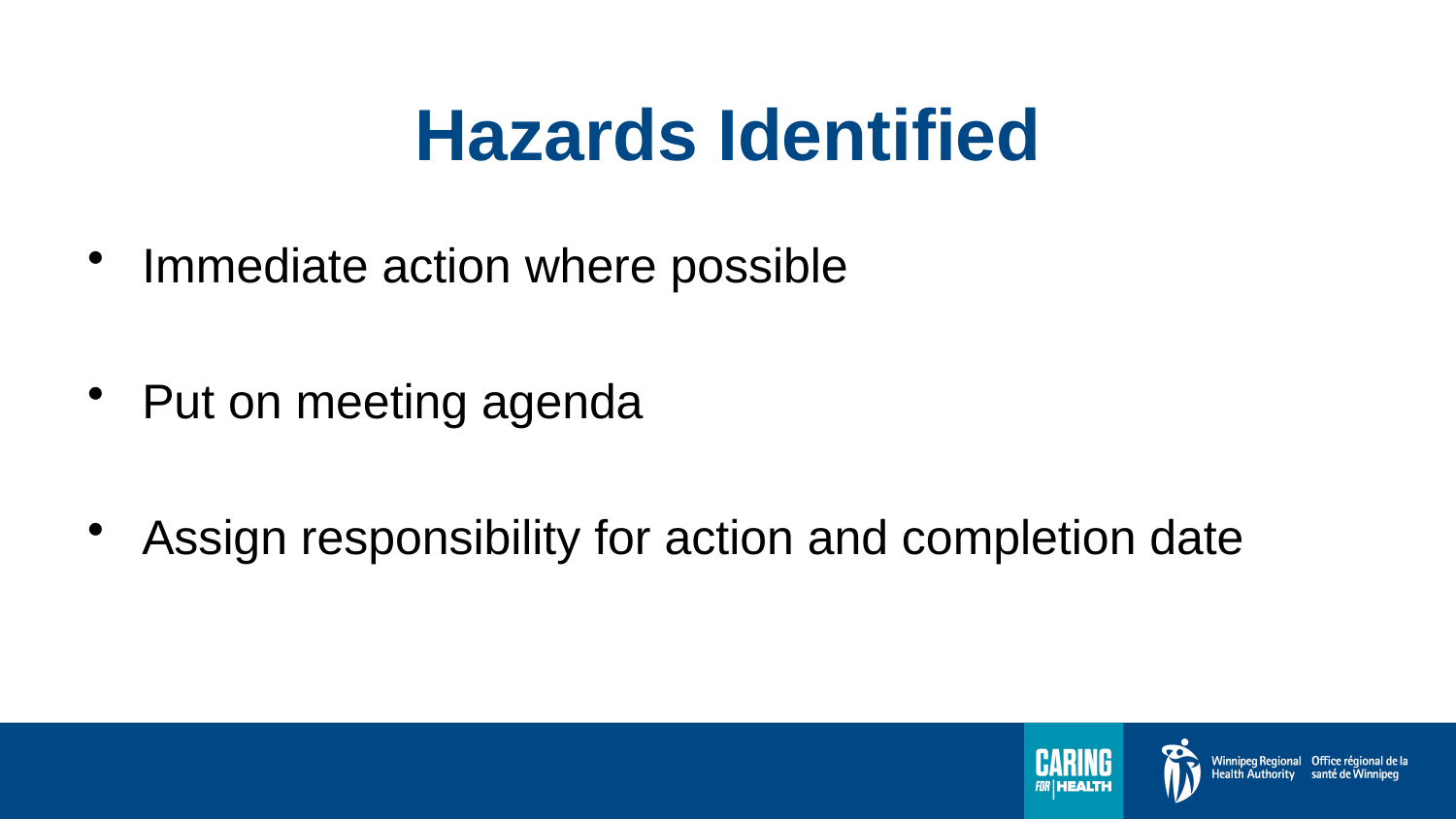

# Hazards Identified
Immediate action where possible

Put on meeting agenda

Assign responsibility for action and completion date